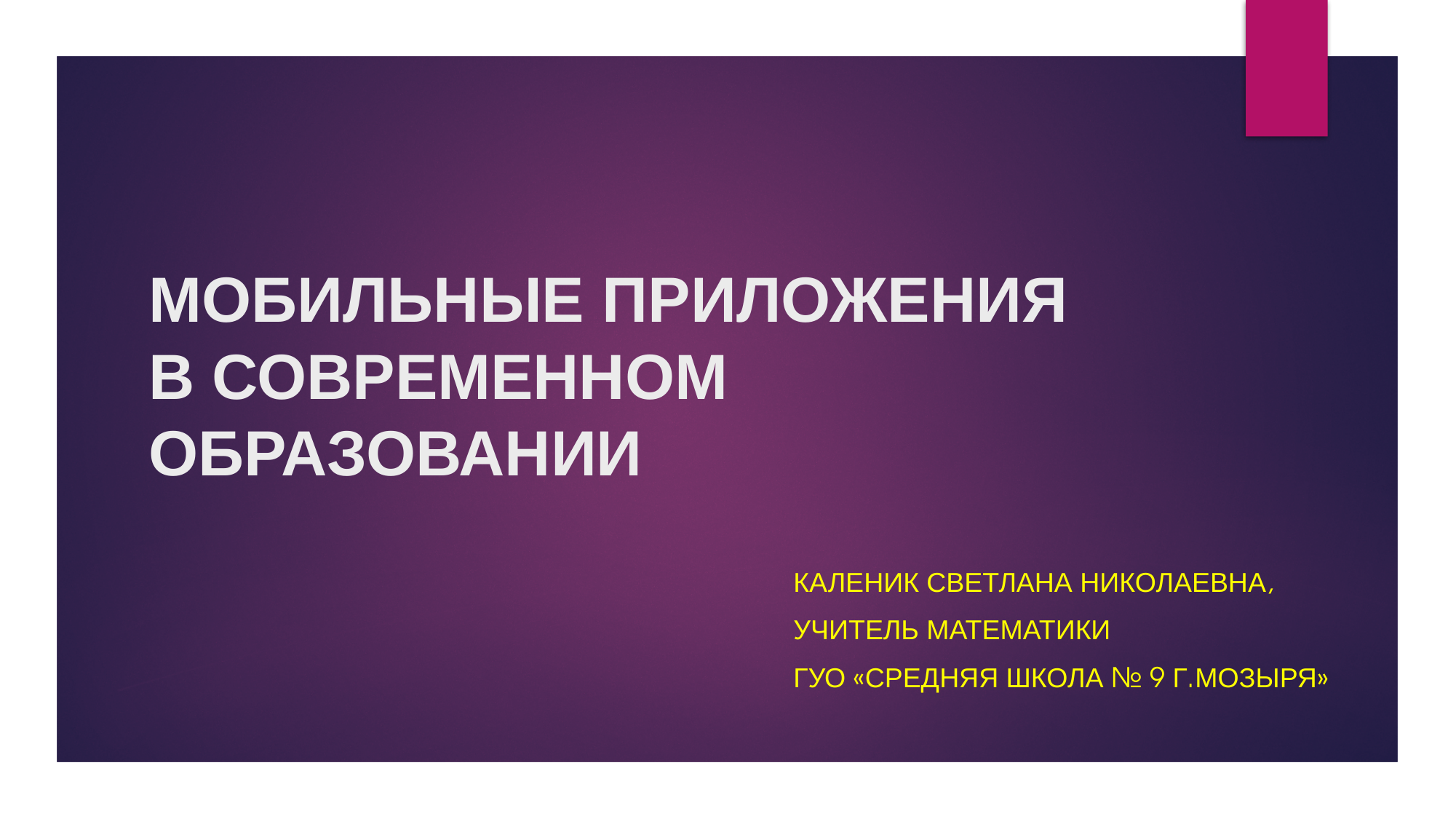

# МОБИЛЬНЫЕ ПРИЛОЖЕНИЯ В СОВРЕМЕННОМ ОБРАЗОВАНИИ
Каленик Светлана Николаевна,
учитель математики
ГУО «Средняя школа № 9 г.Мозыря»